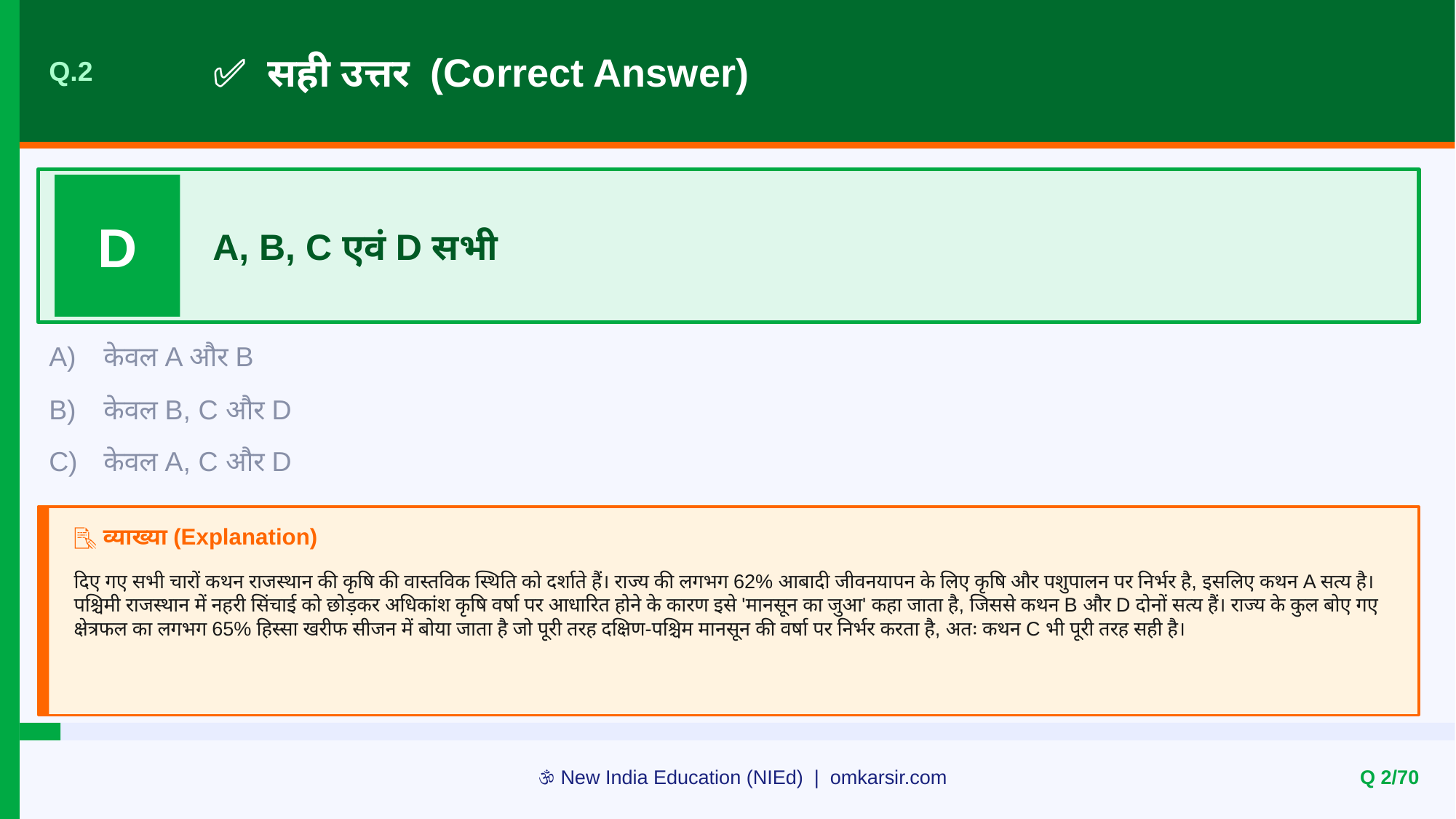

✅  सही उत्तर  (Correct Answer)
Q.2

D
A, B, C एवं D सभी
A)
केवल A और B
B)
केवल B, C और D
C)
केवल A, C और D

📝 व्याख्या (Explanation)
दिए गए सभी चारों कथन राजस्थान की कृषि की वास्तविक स्थिति को दर्शाते हैं। राज्य की लगभग 62% आबादी जीवनयापन के लिए कृषि और पशुपालन पर निर्भर है, इसलिए कथन A सत्य है। पश्चिमी राजस्थान में नहरी सिंचाई को छोड़कर अधिकांश कृषि वर्षा पर आधारित होने के कारण इसे 'मानसून का जुआ' कहा जाता है, जिससे कथन B और D दोनों सत्य हैं। राज्य के कुल बोए गए क्षेत्रफल का लगभग 65% हिस्सा खरीफ सीजन में बोया जाता है जो पूरी तरह दक्षिण-पश्चिम मानसून की वर्षा पर निर्भर करता है, अतः कथन C भी पूरी तरह सही है।

🕉️ New India Education (NIEd)  |  omkarsir.com
Q 2/70